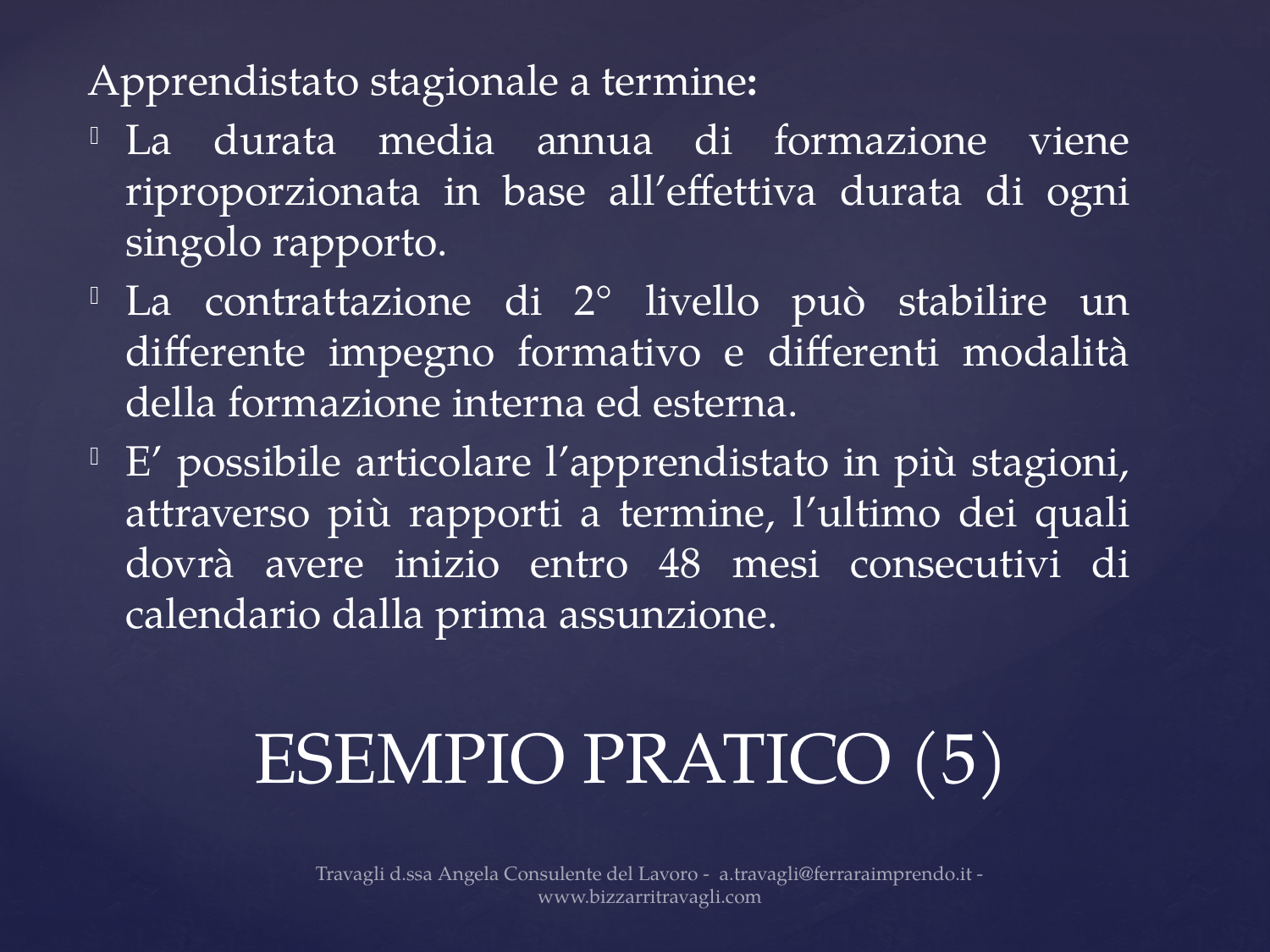

Apprendistato stagionale a termine:
La durata media annua di formazione viene riproporzionata in base all’effettiva durata di ogni singolo rapporto.
La contrattazione di 2° livello può stabilire un differente impegno formativo e differenti modalità della formazione interna ed esterna.
E’ possibile articolare l’apprendistato in più stagioni, attraverso più rapporti a termine, l’ultimo dei quali dovrà avere inizio entro 48 mesi consecutivi di calendario dalla prima assunzione.

# ESEMPIO PRATICO (5)
Travagli d.ssa Angela Consulente del Lavoro -  a.travagli@ferraraimprendo.it -www.bizzarritravagli.com